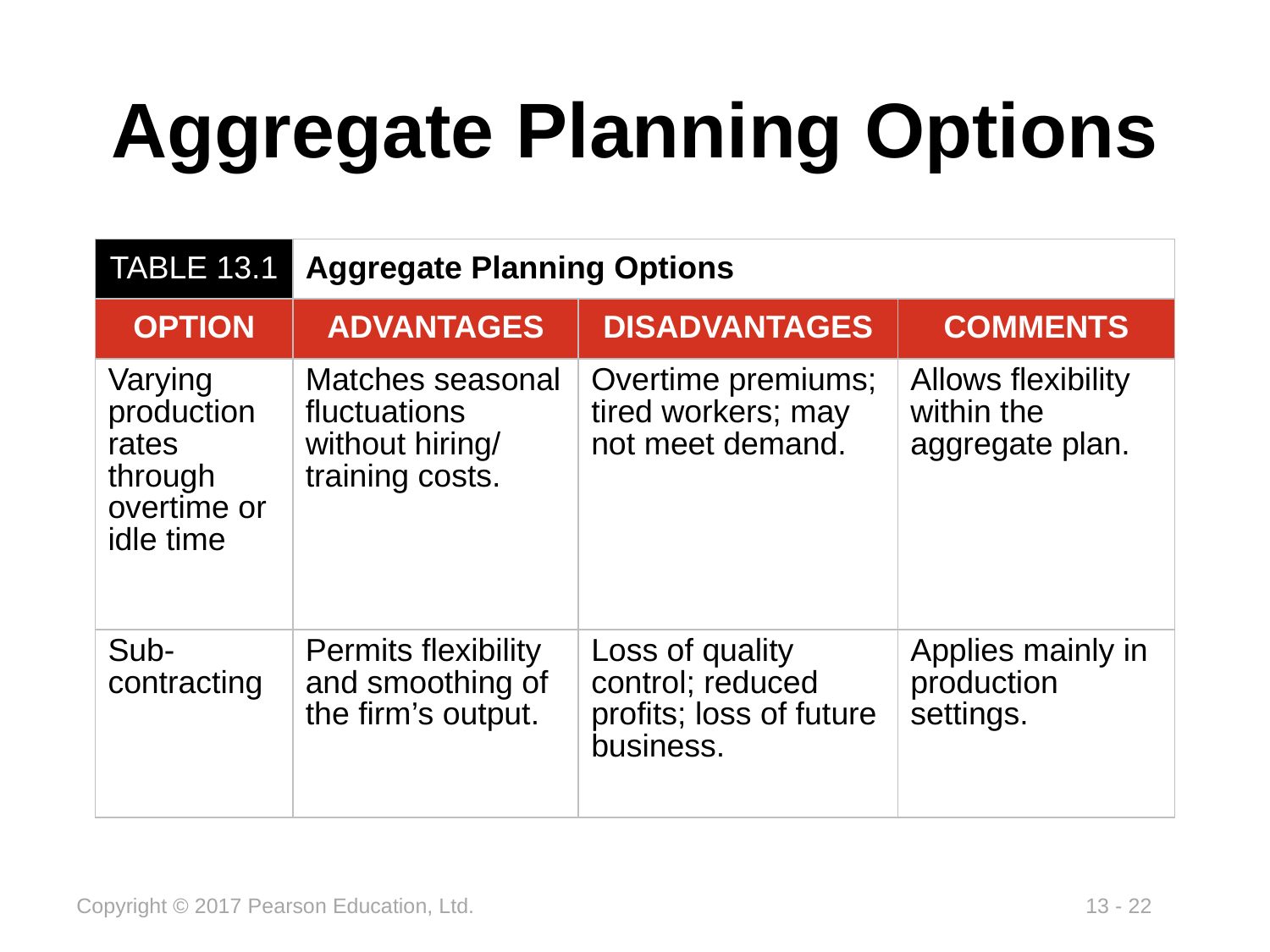

# Aggregate Planning Options
| TABLE 13.1 | Aggregate Planning Options |  |  |
| --- | --- | --- | --- |
| OPTION | ADVANTAGES | DISADVANTAGES | COMMENTS |
| Varying production rates through overtime or idle time | Matches seasonal fluctuations without hiring/ training costs. | Overtime premiums; tired workers; may not meet demand. | Allows flexibility within the aggregate plan. |
| Sub-contracting | Permits flexibility and smoothing of the firm’s output. | Loss of quality control; reduced profits; loss of future business. | Applies mainly in production settings. |